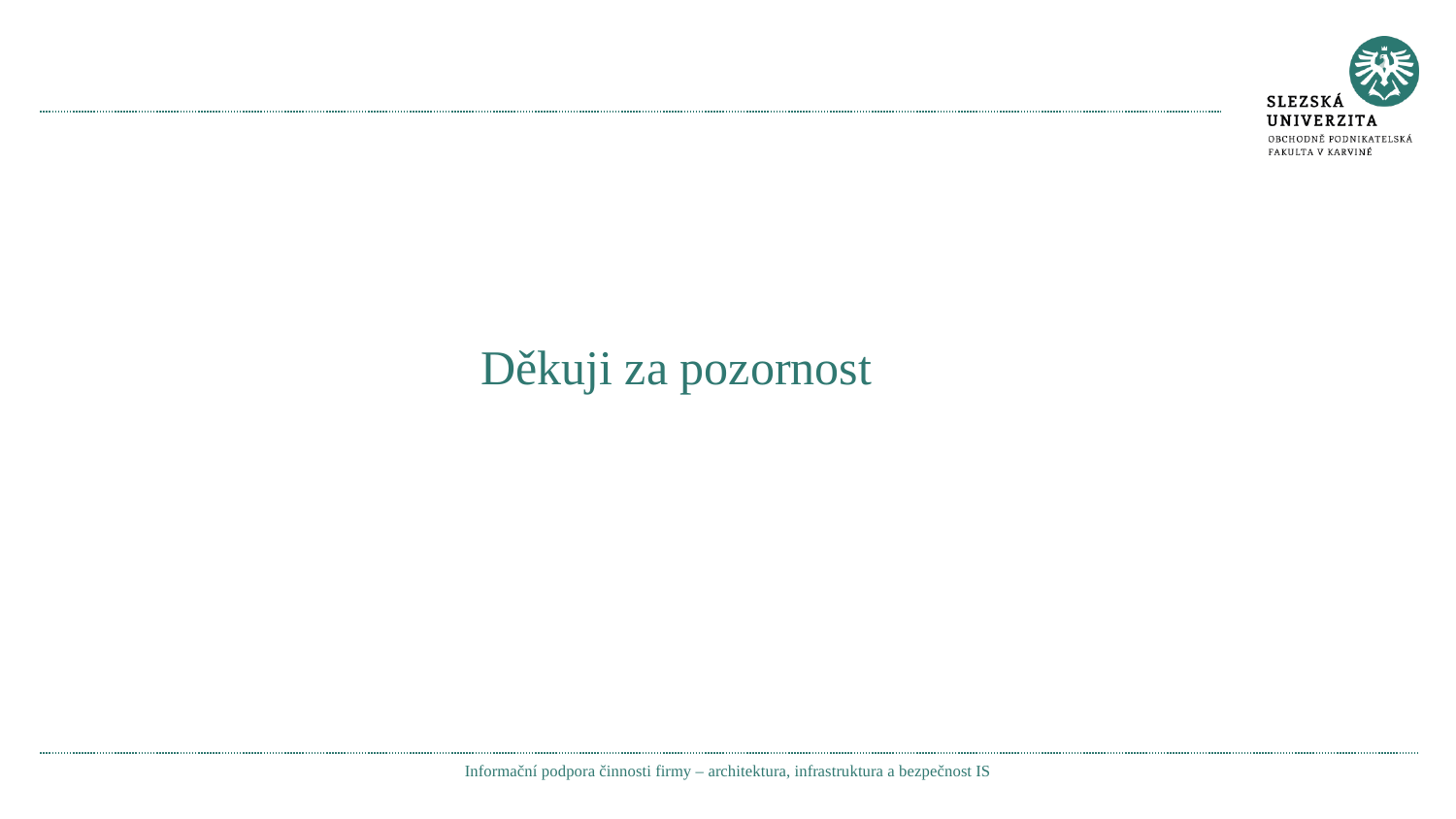

# Děkuji za pozornost
Informační podpora činnosti firmy – architektura, infrastruktura a bezpečnost IS